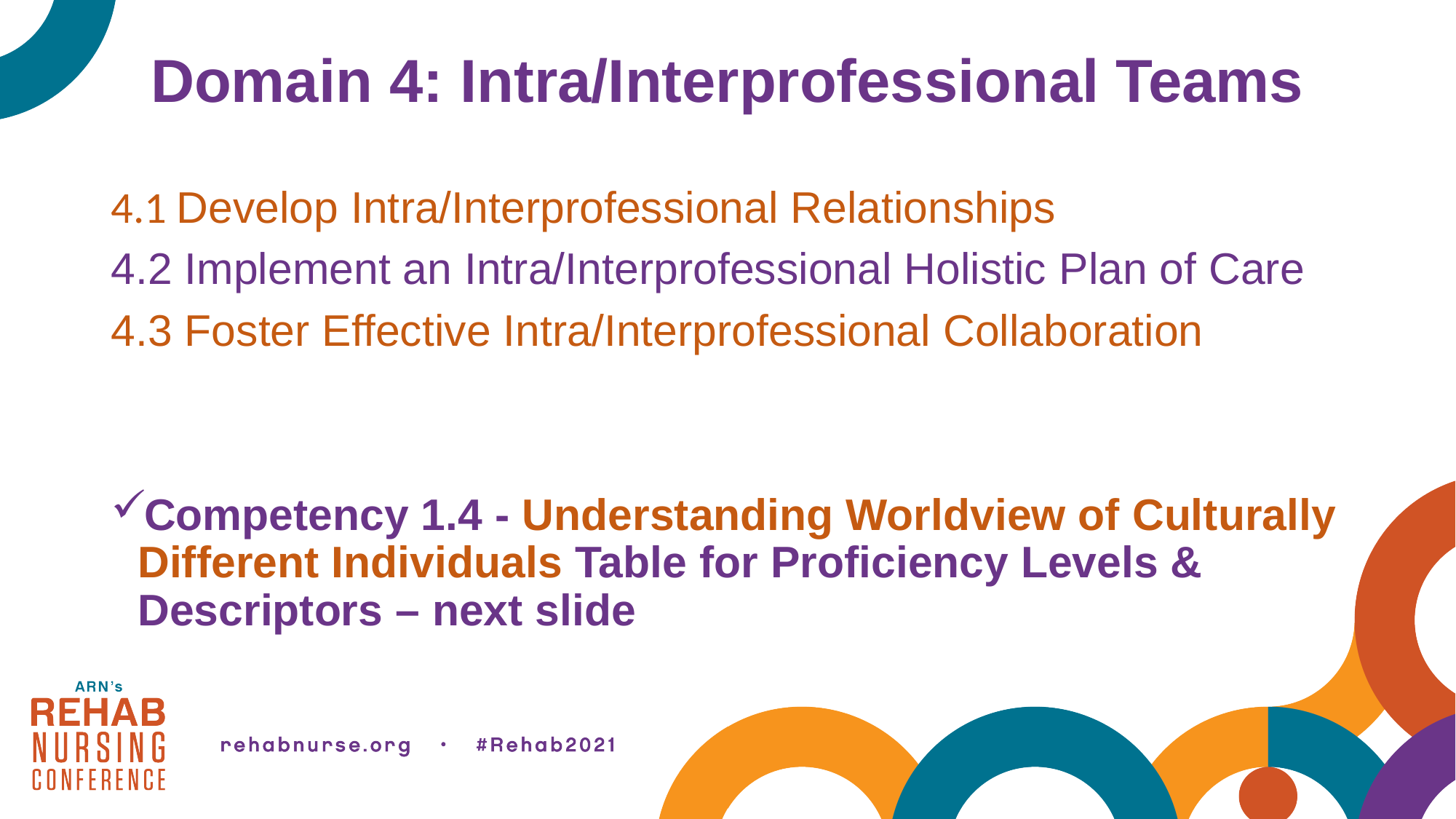

# Domain 4: Intra/Interprofessional Teams
4.1 Develop Intra/Interprofessional Relationships
4.2 Implement an Intra/Interprofessional Holistic Plan of Care
4.3 Foster Effective Intra/Interprofessional Collaboration

Competency 1.4 - Understanding Worldview of Culturally Different Individuals Table for Proficiency Levels & Descriptors – next slide